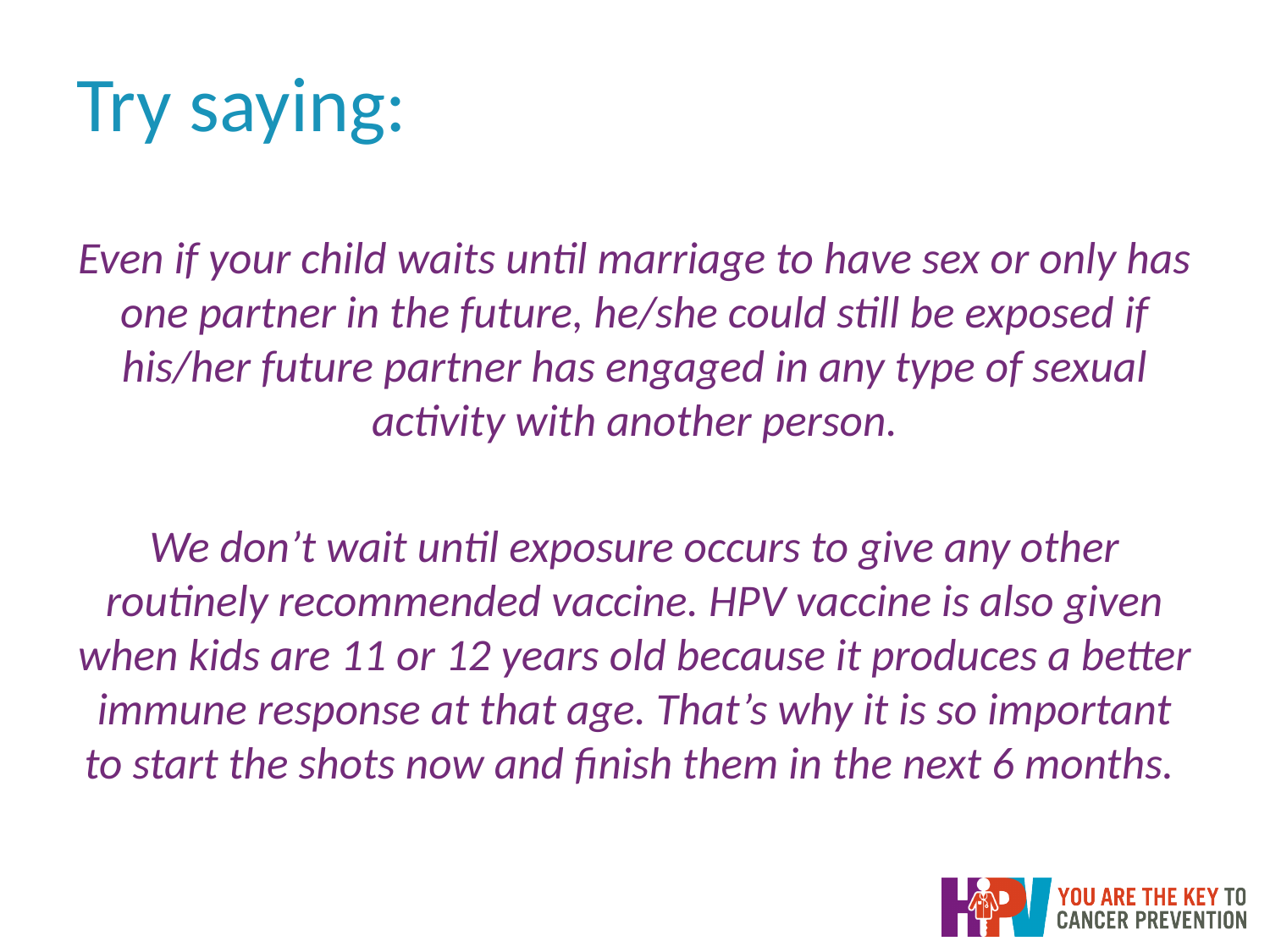

# Try saying:
Even if your child waits until marriage to have sex or only has one partner in the future, he/she could still be exposed if his/her future partner has engaged in any type of sexual activity with another person.

We don’t wait until exposure occurs to give any other routinely recommended vaccine. HPV vaccine is also given when kids are 11 or 12 years old because it produces a better immune response at that age. That’s why it is so important to start the shots now and finish them in the next 6 months.